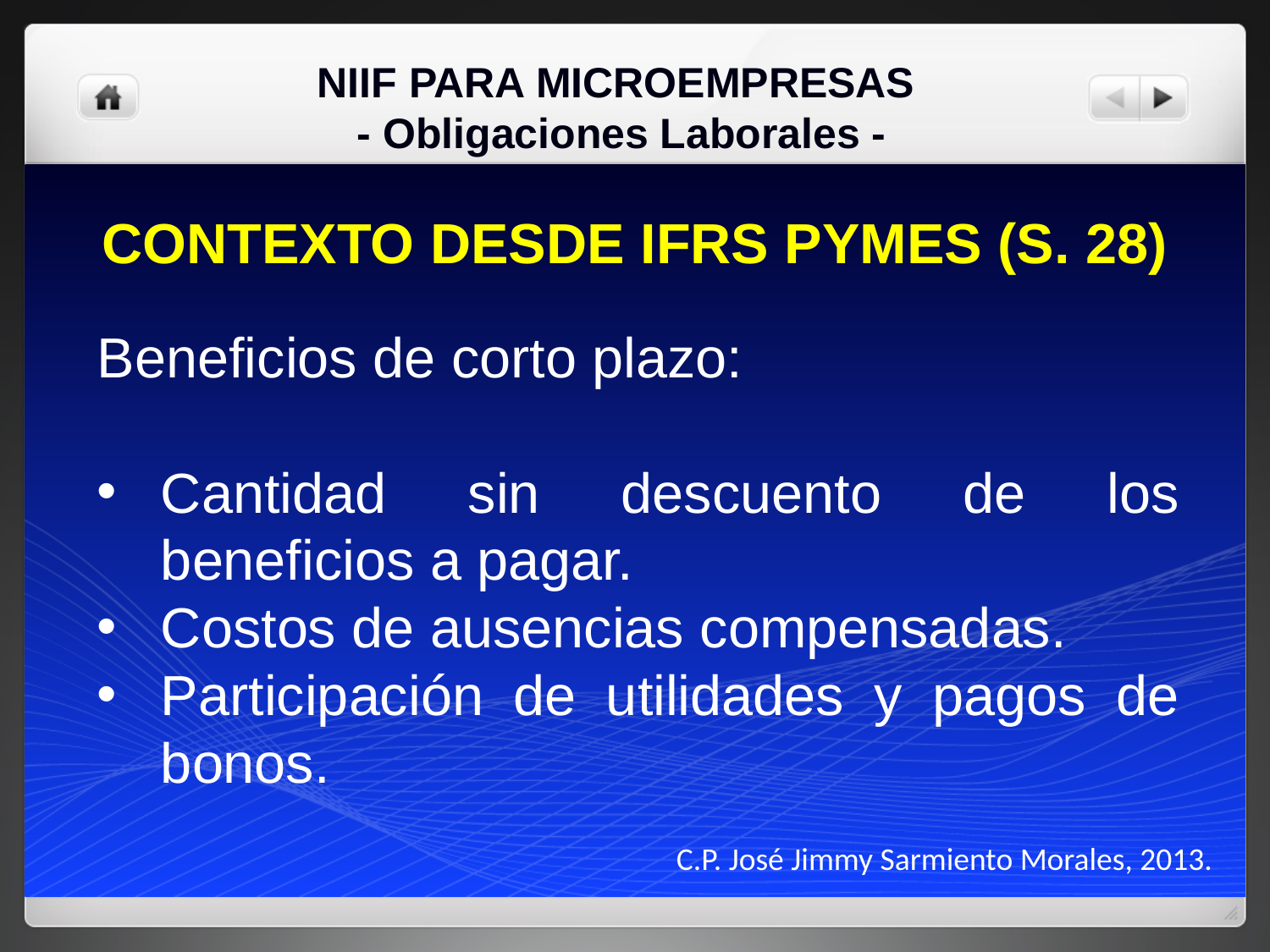

NIIF PARA MICROEMPRESAS
- Obligaciones Laborales -
CONTEXTO DESDE IFRS PYMES (S. 28)
Beneficios de corto plazo:

Cantidad sin descuento de los beneficios a pagar.
Costos de ausencias compensadas.
Participación de utilidades y pagos de bonos.
C.P. José Jimmy Sarmiento Morales, 2013.